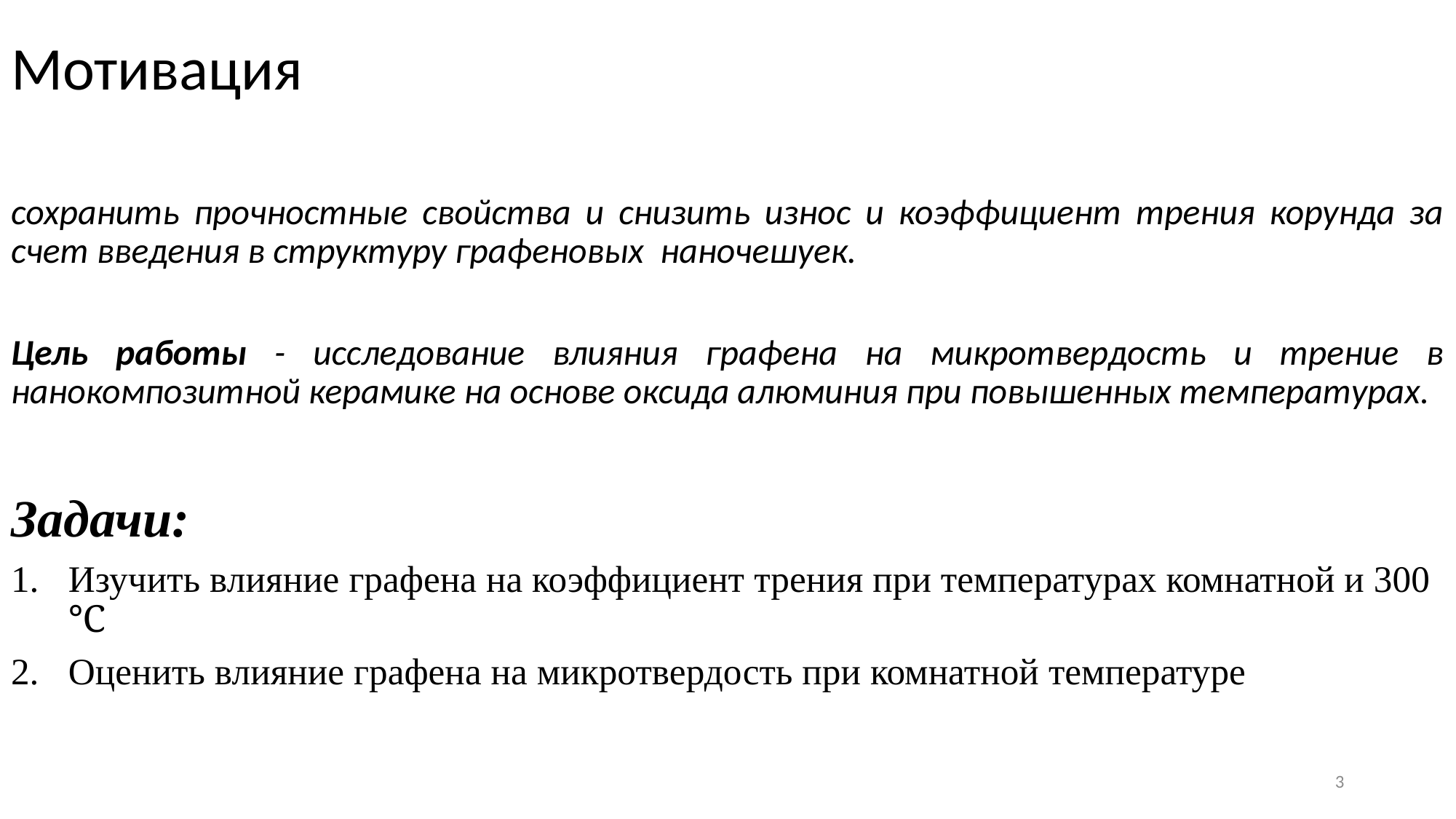

# Мотивация
сохранить прочностные свойства и снизить износ и коэффициент трения корунда за счет введения в структуру графеновых  наночешуек.

Цель работы - исследование влияния графена на микротвердость и трение в нанокомпозитной керамике на основе оксида алюминия при повышенных температурах.

Задачи:
Изучить влияние графена на коэффициент трения при температурах комнатной и 300 ℃
Оценить влияние графена на микротвердость при комнатной температуре
3